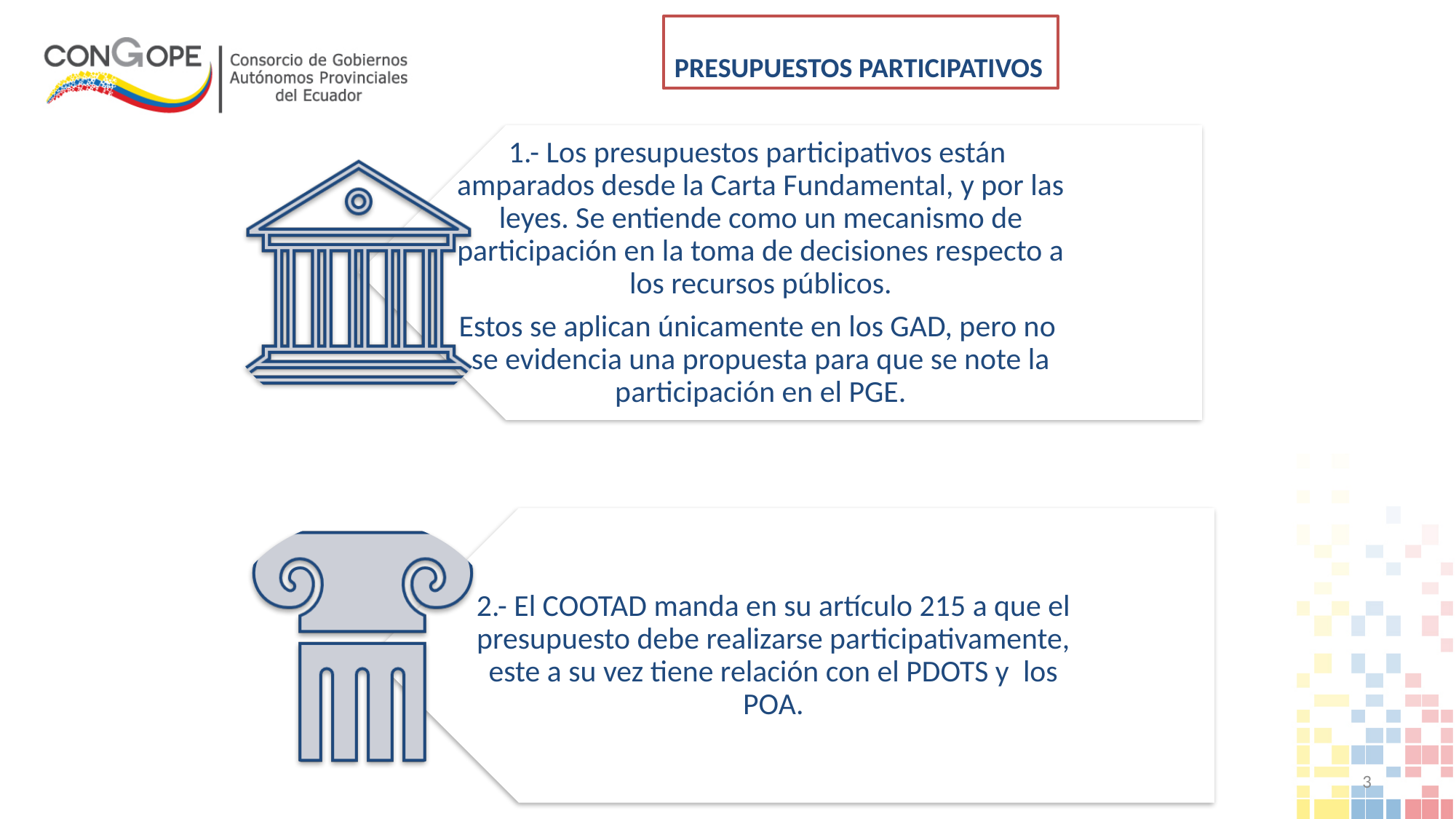

# PRESUPUESTOS PARTICIPATIVOS
1.- Los presupuestos participativos están  amparados desde la Carta Fundamental, y por las leyes. Se entiende como un mecanismo de participación en la toma de decisiones respecto a los recursos públicos.
Estos se aplican únicamente en los GAD, pero no  se evidencia una propuesta para que se note la participación en el PGE.
2.- El COOTAD manda en su artículo 215 a que el presupuesto debe realizarse participativamente, este a su vez tiene relación con el PDOTS y  los POA.
3